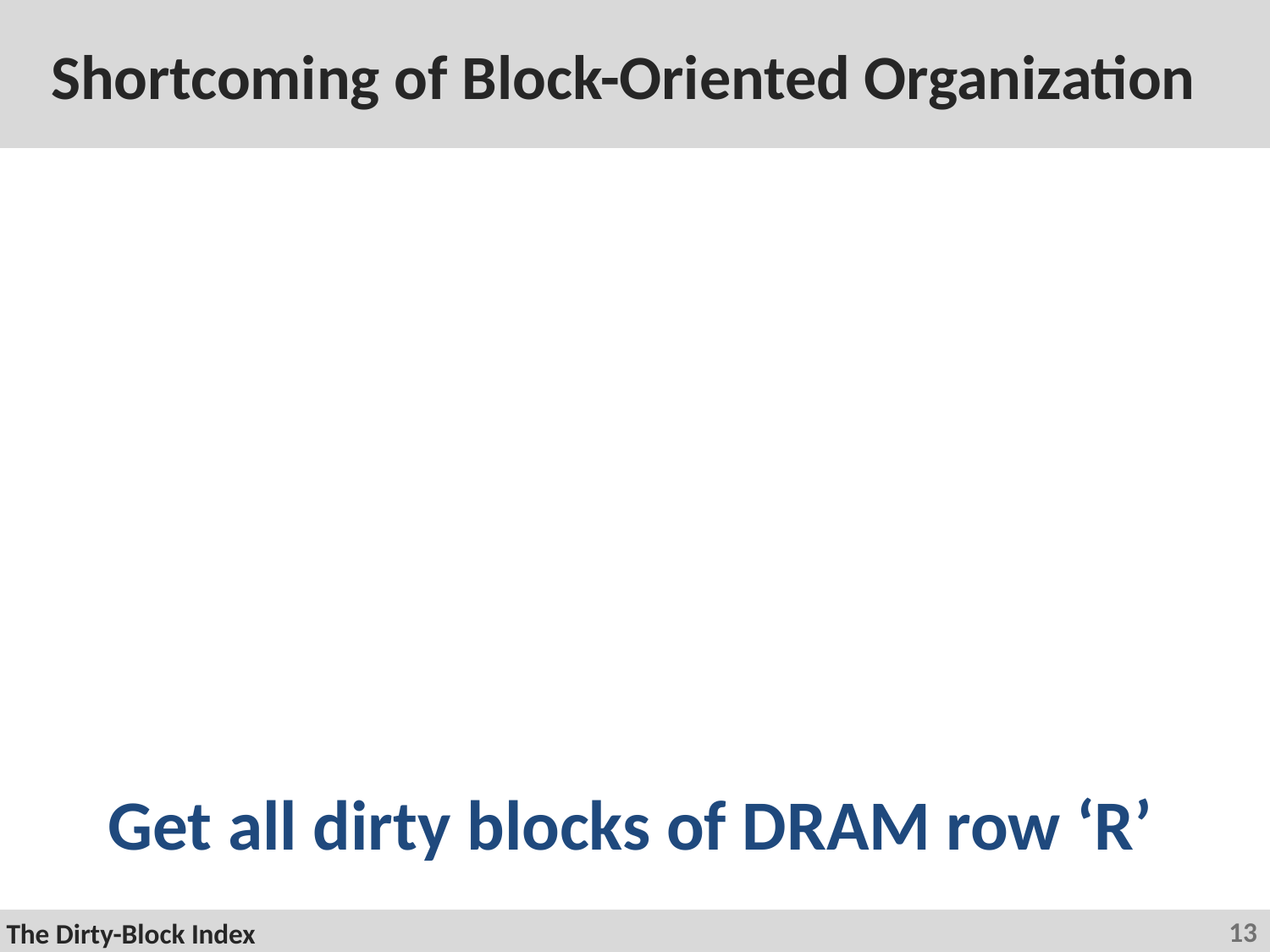

# Shortcoming of Block-Oriented Organization
Get all dirty blocks of DRAM row ‘R’
13